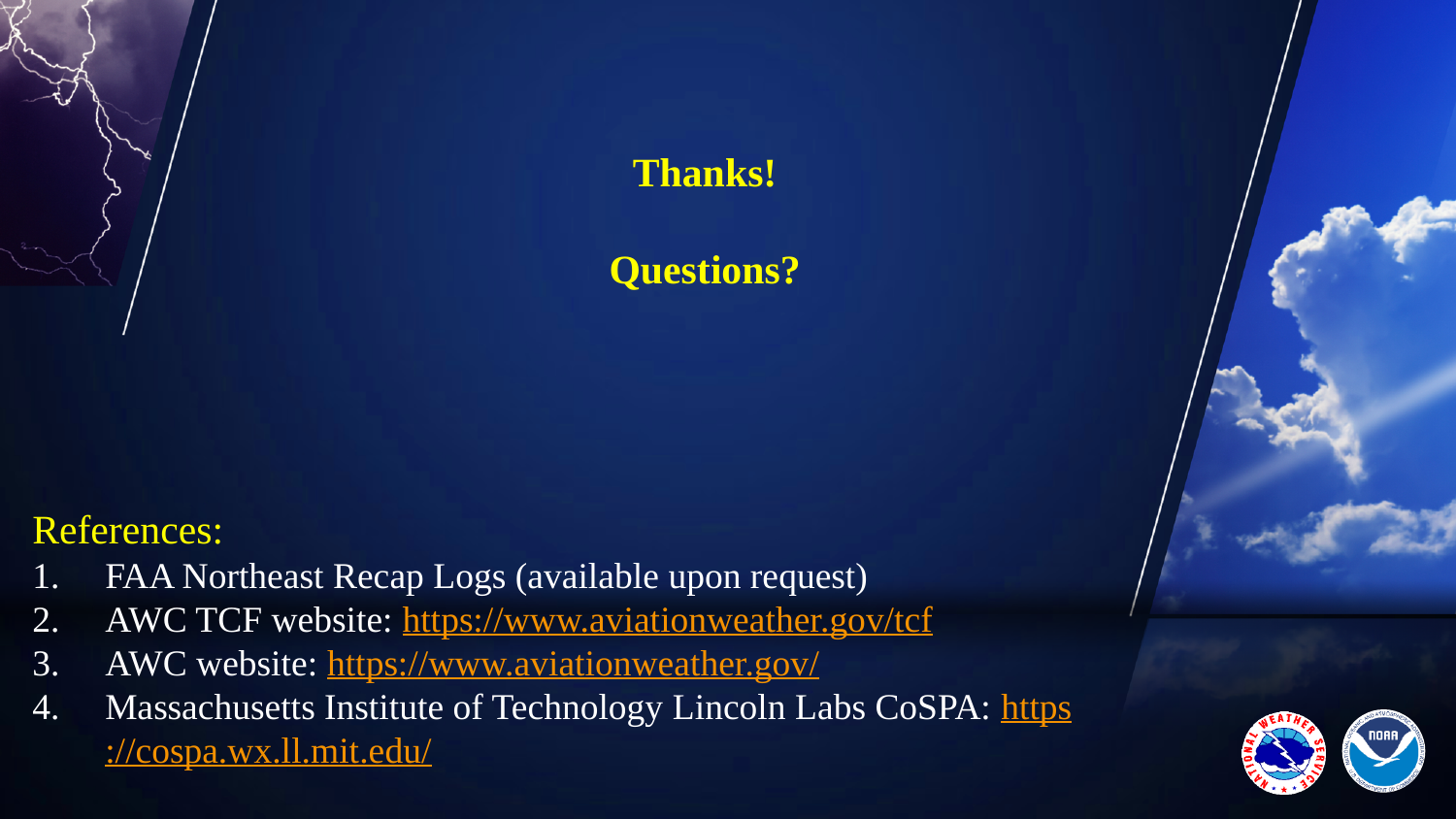

Thanks!

Questions?
References:
FAA Northeast Recap Logs (available upon request)
AWC TCF website: https://www.aviationweather.gov/tcf
AWC website: https://www.aviationweather.gov/
Massachusetts Institute of Technology Lincoln Labs CoSPA: https://cospa.wx.ll.mit.edu/